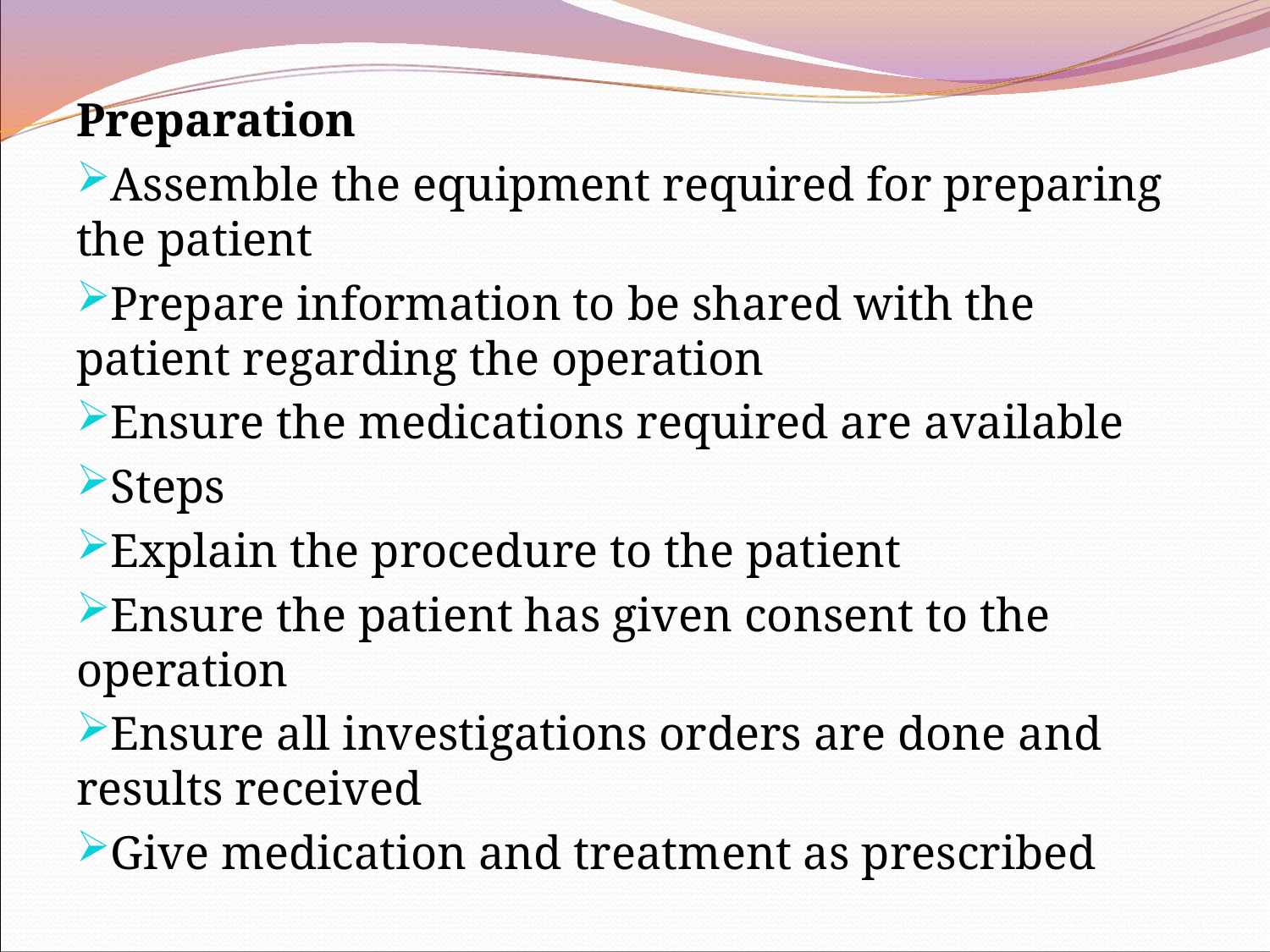

Preparation
Assemble the equipment required for preparing the patient
Prepare information to be shared with the patient regarding the operation
Ensure the medications required are available
Steps
Explain the procedure to the patient
Ensure the patient has given consent to the operation
Ensure all investigations orders are done and results received
Give medication and treatment as prescribed